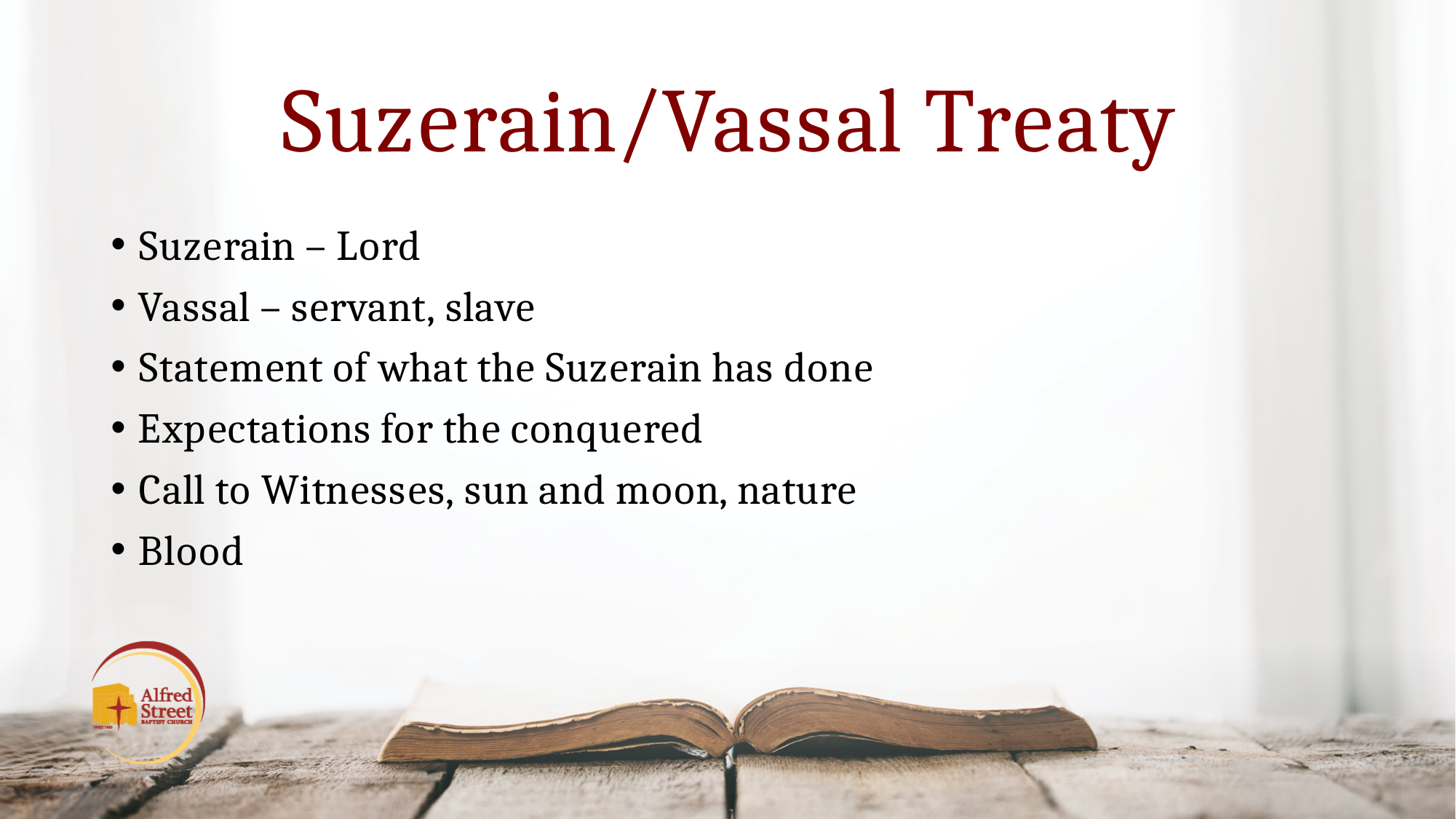

# Suzerain/Vassal Treaty
Suzerain – Lord
Vassal – servant, slave
Statement of what the Suzerain has done
Expectations for the conquered
Call to Witnesses, sun and moon, nature
Blood